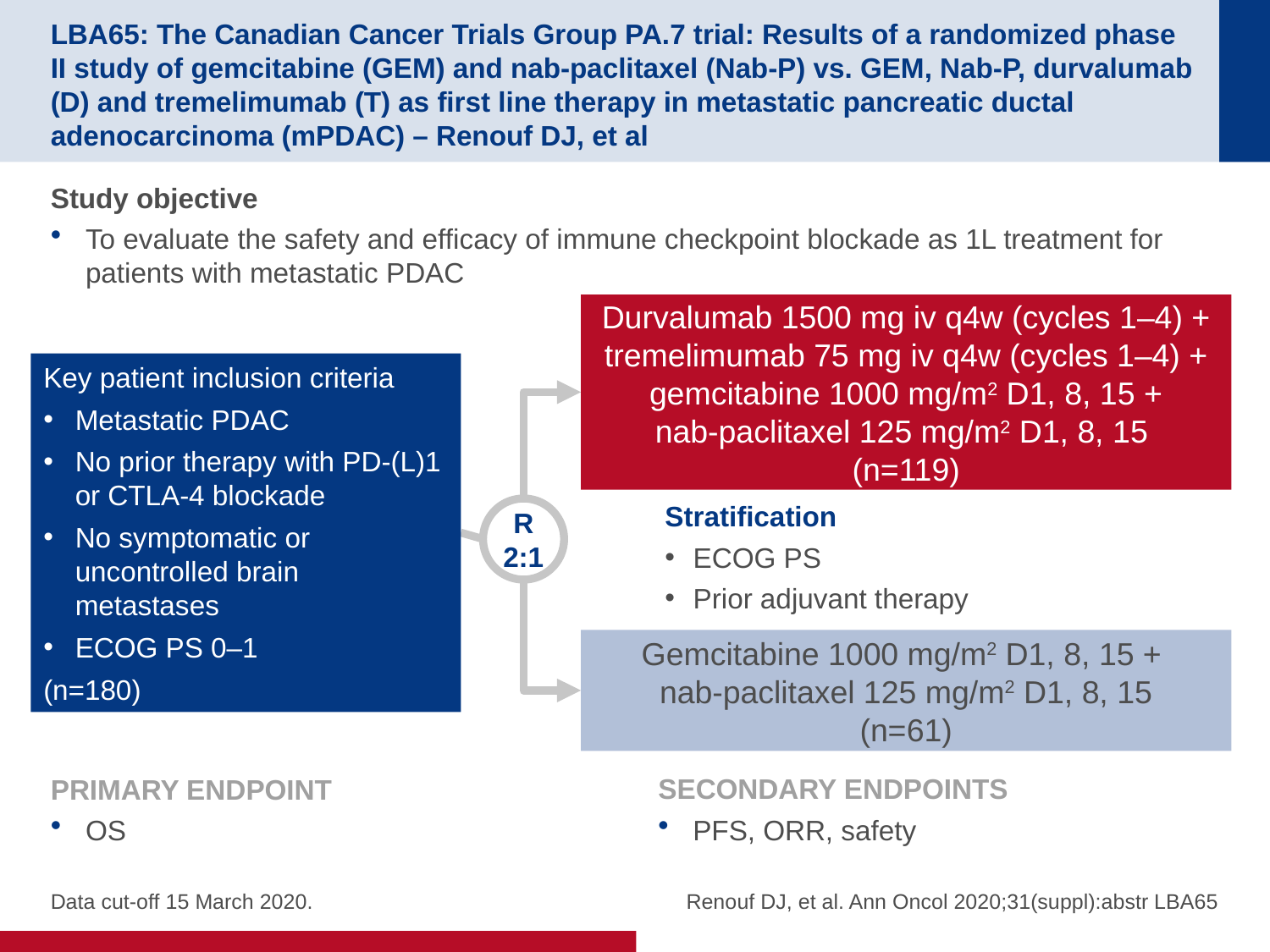

# LBA65: The Canadian Cancer Trials Group PA.7 trial: Results of a randomized phase II study of gemcitabine (GEM) and nab-paclitaxel (Nab-P) vs. GEM, Nab-P, durvalumab (D) and tremelimumab (T) as first line therapy in metastatic pancreatic ductal adenocarcinoma (mPDAC) – Renouf DJ, et al
Study objective
To evaluate the safety and efficacy of immune checkpoint blockade as 1L treatment for patients with metastatic PDAC
Durvalumab 1500 mg iv q4w (cycles 1–4) +
tremelimumab 75 mg iv q4w (cycles 1–4) +
gemcitabine 1000 mg/m2 D1, 8, 15 +
nab-paclitaxel 125 mg/m2 D1, 8, 15
(n=119)
Key patient inclusion criteria
Metastatic PDAC
No prior therapy with PD-(L)1 or CTLA-4 blockade
No symptomatic or uncontrolled brain metastases
ECOG PS 0–1
(n=180)
Stratification
ECOG PS
Prior adjuvant therapy
R
2:1
Gemcitabine 1000 mg/m2 D1, 8, 15 +
nab-paclitaxel 125 mg/m2 D1, 8, 15
(n=61)
PRIMARY ENDPOINT
OS

SECONDARY ENDPOINTS
PFS, ORR, safety
Data cut-off 15 March 2020.
Renouf DJ, et al. Ann Oncol 2020;31(suppl):abstr LBA65